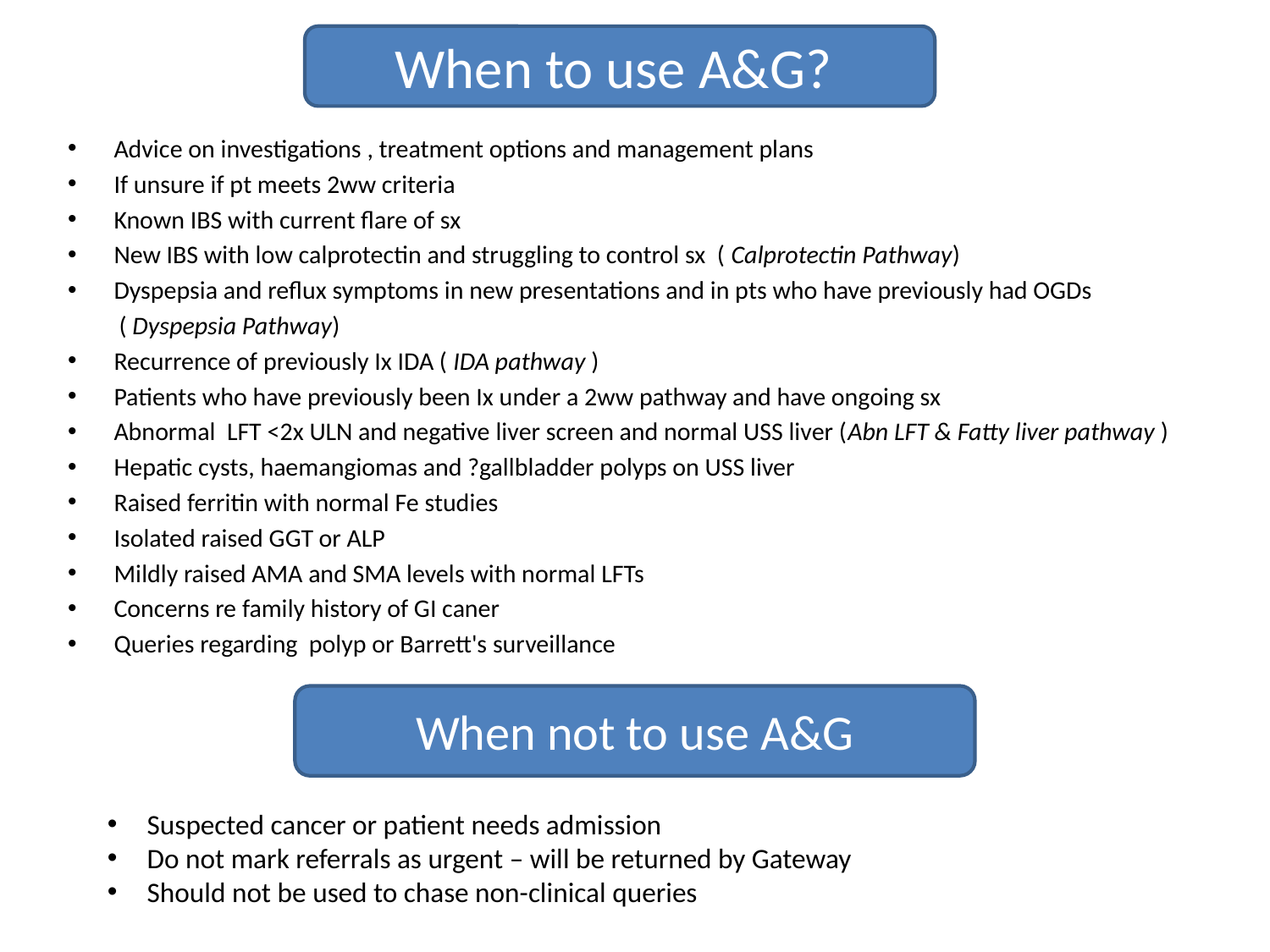

When to use A&G?
Advice on investigations , treatment options and management plans
If unsure if pt meets 2ww criteria
Known IBS with current flare of sx
New IBS with low calprotectin and struggling to control sx  ( Calprotectin Pathway)
Dyspepsia and reflux symptoms in new presentations and in pts who have previously had OGDs
         ( Dyspepsia Pathway)
Recurrence of previously Ix IDA ( IDA pathway )
Patients who have previously been Ix under a 2ww pathway and have ongoing sx
Abnormal  LFT <2x ULN and negative liver screen and normal USS liver (Abn LFT & Fatty liver pathway )
Hepatic cysts, haemangiomas and ?gallbladder polyps on USS liver
Raised ferritin with normal Fe studies
Isolated raised GGT or ALP
Mildly raised AMA and SMA levels with normal LFTs
Concerns re family history of GI caner
Queries regarding  polyp or Barrett's surveillance

When not to use A&G
Suspected cancer or patient needs admission
Do not mark referrals as urgent – will be returned by Gateway
Should not be used to chase non-clinical queries